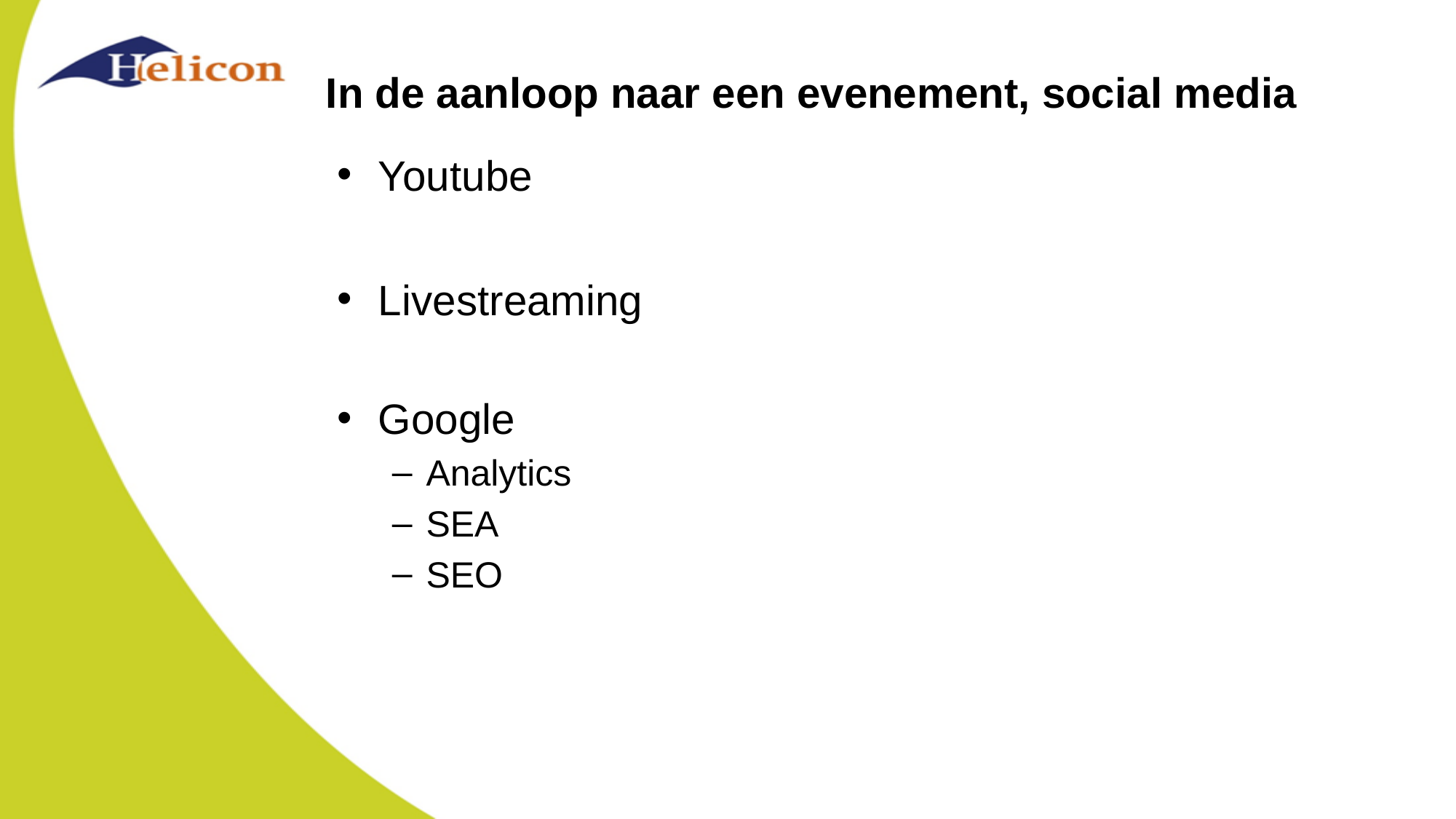

# In de aanloop naar een evenement, social media
Youtube

Livestreaming

Google
Analytics
SEA
SEO